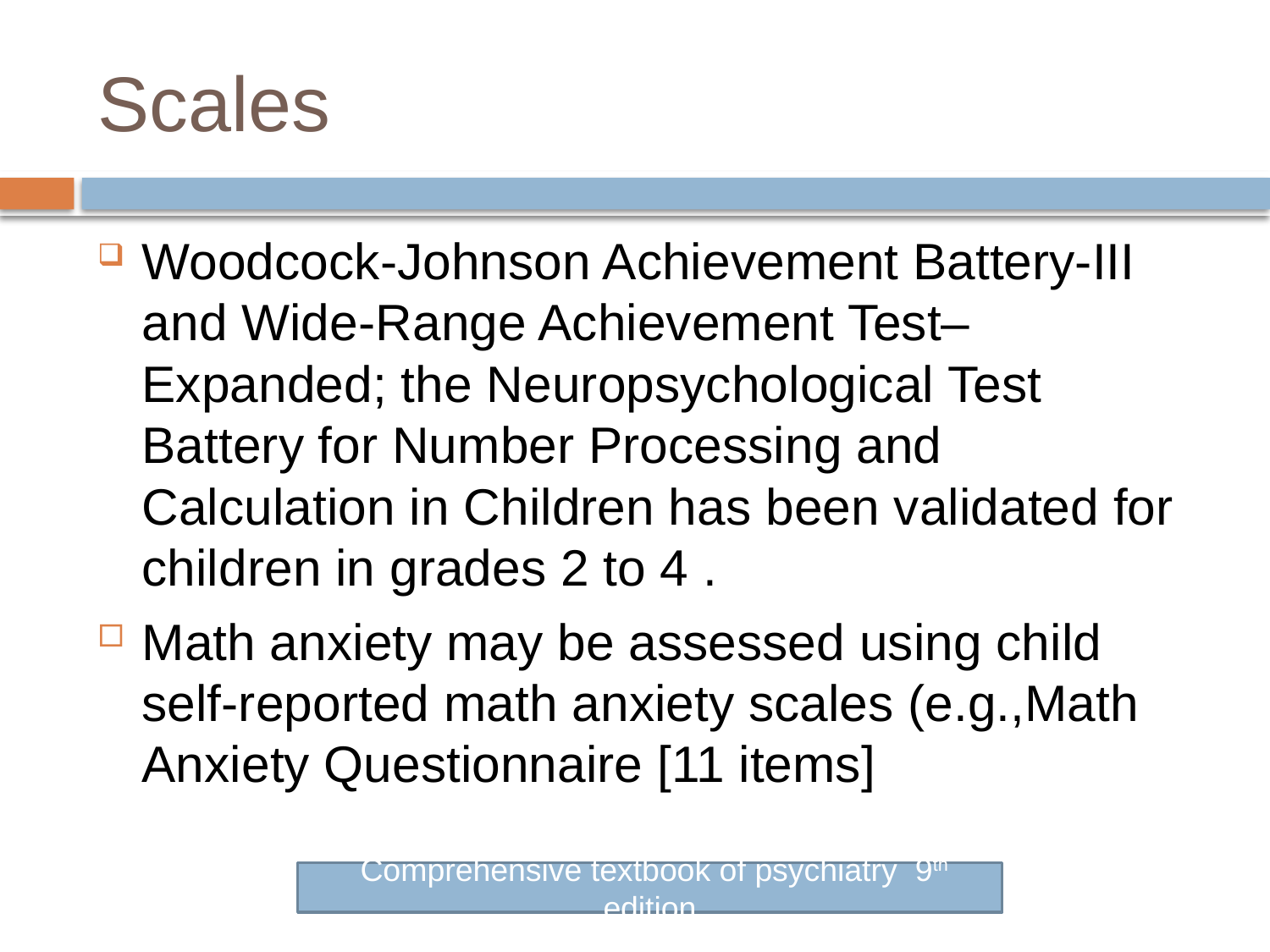

# Scales
Woodcock-Johnson Achievement Battery-III and Wide-Range Achievement Test–Expanded; the Neuropsychological Test Battery for Number Processing and Calculation in Children has been validated for children in grades 2 to 4 .
Math anxiety may be assessed using child self-reported math anxiety scales (e.g.,Math Anxiety Questionnaire [11 items]
 Comprehensive textbook of psychiatry  9th edition